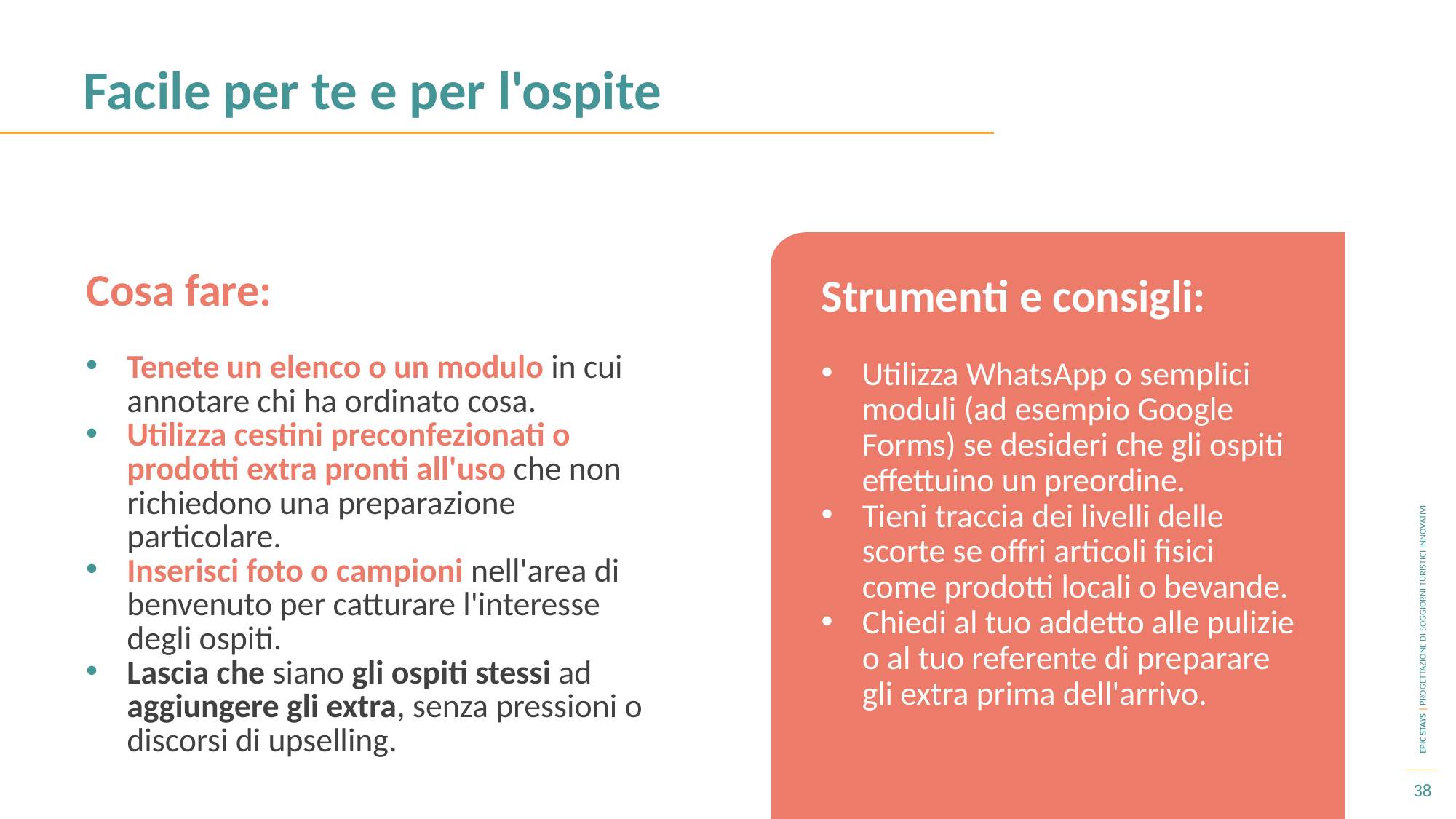

Facile per te e per l'ospite

Cosa fare:
Strumenti e consigli:

Utilizza WhatsApp o semplici moduli (ad esempio Google Forms) se desideri che gli ospiti effettuino un preordine.
Tieni traccia dei livelli delle scorte se offri articoli fisici come prodotti locali o bevande.
Chiedi al tuo addetto alle pulizie o al tuo referente di preparare gli extra prima dell'arrivo.

Tenete un elenco o un modulo in cui annotare chi ha ordinato cosa.
Utilizza cestini preconfezionati o prodotti extra pronti all'uso che non richiedono una preparazione particolare.
Inserisci foto o campioni nell'area di benvenuto per catturare l'interesse degli ospiti.
Lascia che siano gli ospiti stessi ad aggiungere gli extra, senza pressioni o discorsi di upselling.

38